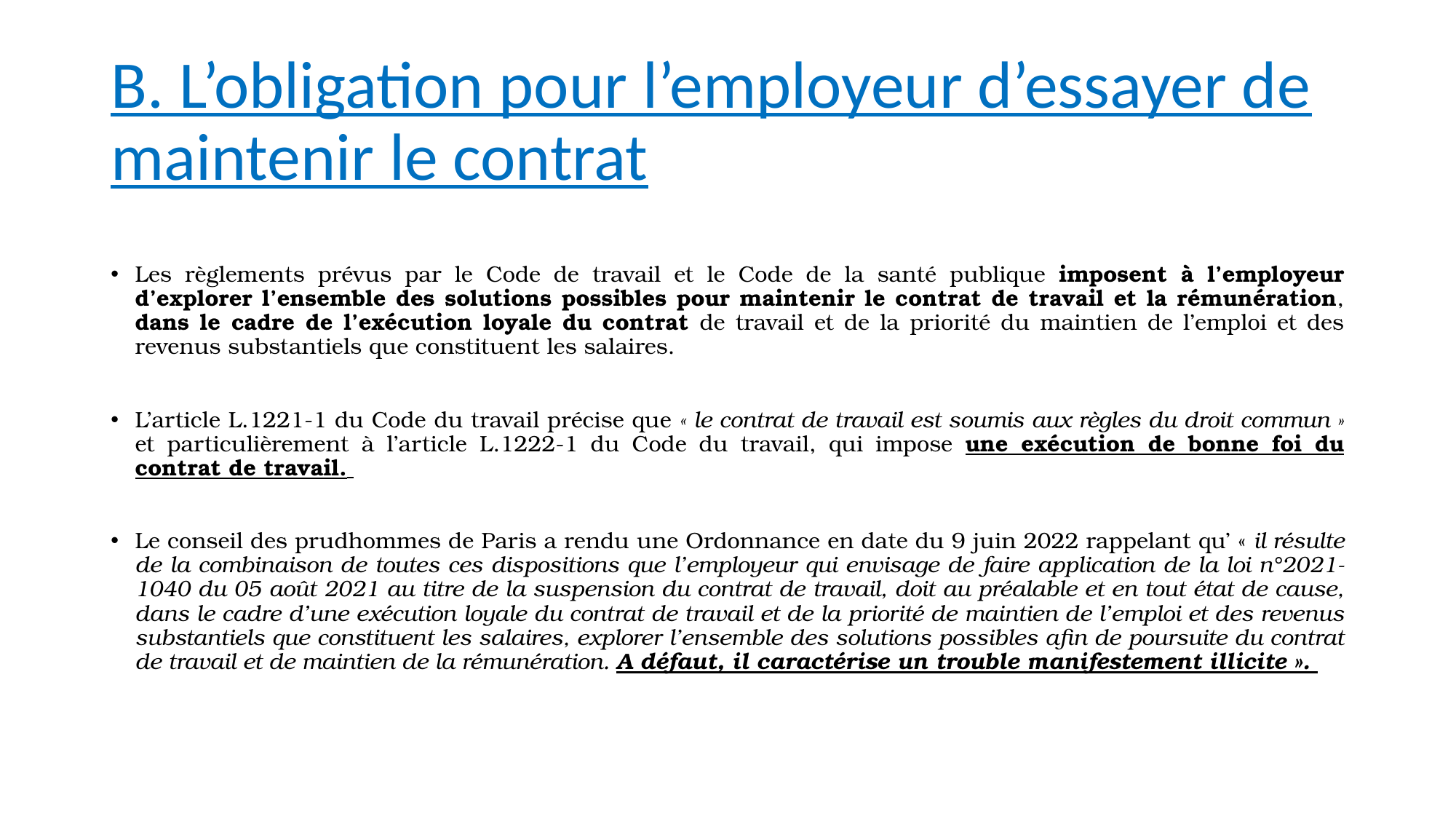

# B. L’obligation pour l’employeur d’essayer de maintenir le contrat

Les règlements prévus par le Code de travail et le Code de la santé publique imposent à l’employeur d’explorer l’ensemble des solutions possibles pour maintenir le contrat de travail et la rémunération, dans le cadre de l’exécution loyale du contrat de travail et de la priorité du maintien de l’emploi et des revenus substantiels que constituent les salaires.

L’article L.1221-1 du Code du travail précise que « le contrat de travail est soumis aux règles du droit commun » et particulièrement à l’article L.1222-1 du Code du travail, qui impose une exécution de bonne foi du contrat de travail.

Le conseil des prudhommes de Paris a rendu une Ordonnance en date du 9 juin 2022 rappelant qu’ « il résulte de la combinaison de toutes ces dispositions que l’employeur qui envisage de faire application de la loi n°2021-1040 du 05 août 2021 au titre de la suspension du contrat de travail, doit au préalable et en tout état de cause, dans le cadre d’une exécution loyale du contrat de travail et de la priorité de maintien de l’emploi et des revenus substantiels que constituent les salaires, explorer l’ensemble des solutions possibles afin de poursuite du contrat de travail et de maintien de la rémunération. A défaut, il caractérise un trouble manifestement illicite ».